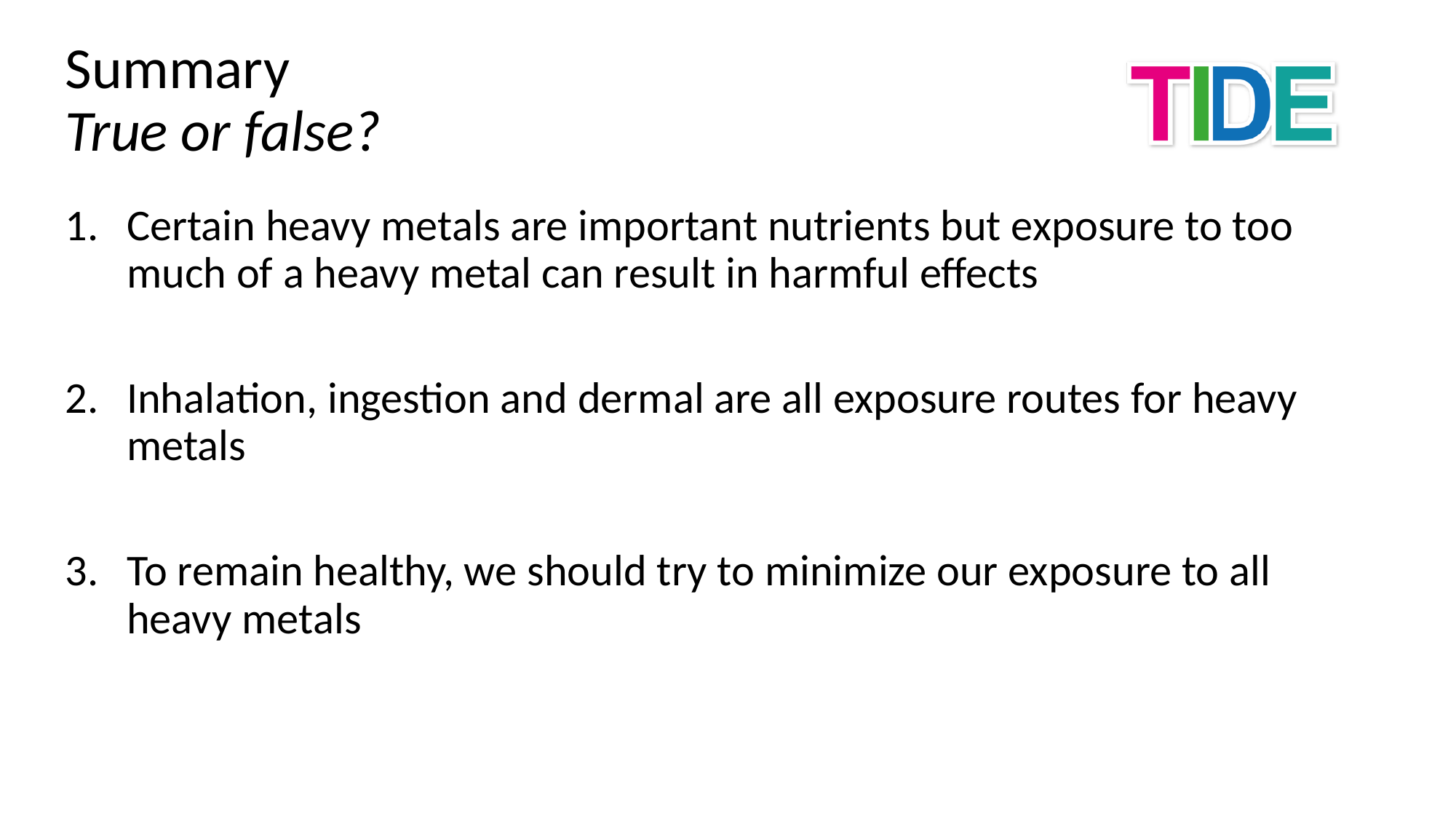

Summary
True or false?
Certain heavy metals are important nutrients but exposure to too much of a heavy metal can result in harmful effects

Inhalation, ingestion and dermal are all exposure routes for heavy metals

To remain healthy, we should try to minimize our exposure to all heavy metals